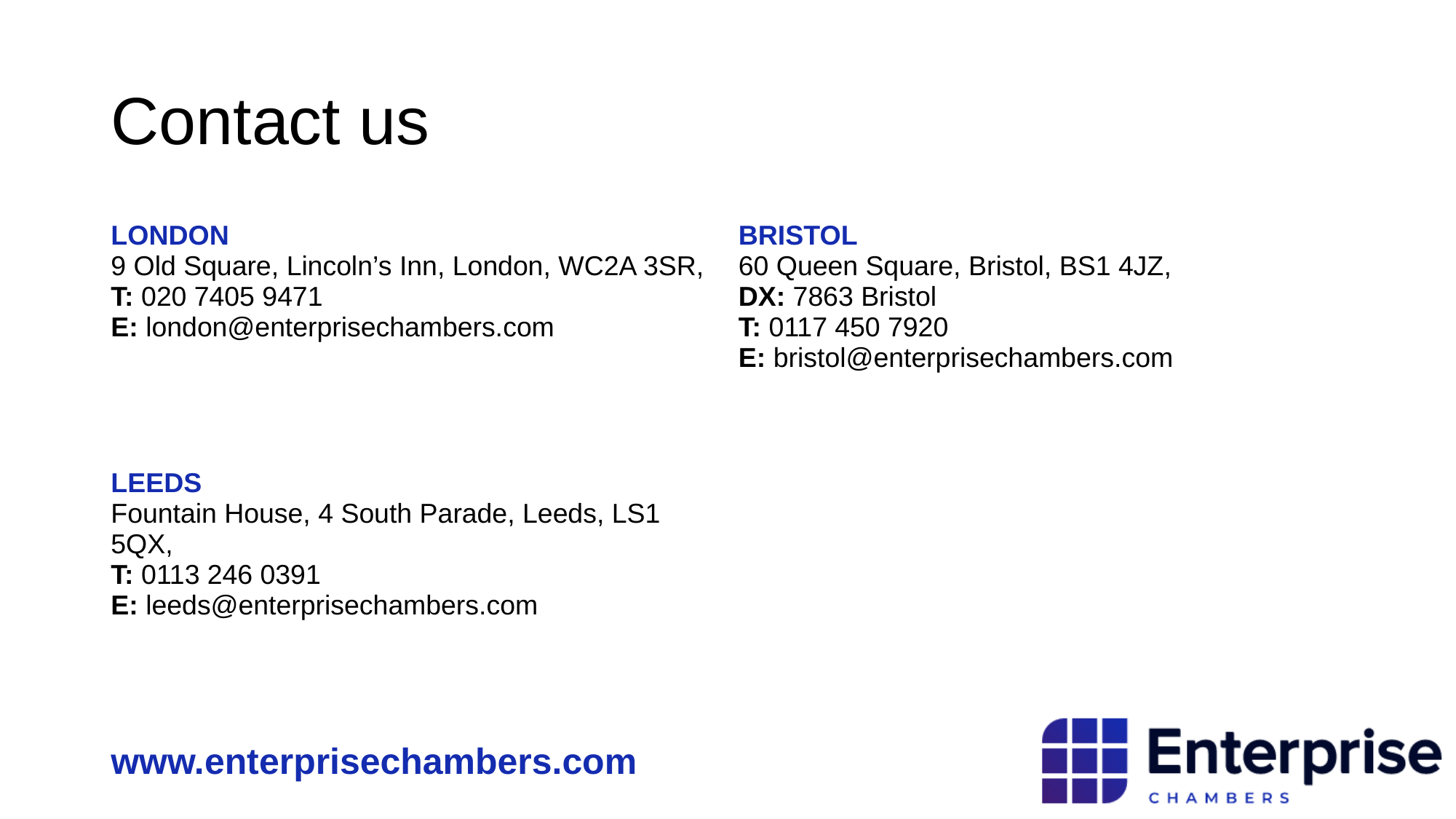

# Contact us

| LONDON 9 Old Square, Lincoln’s Inn, London, WC2A 3SR, T: 020 7405 9471 E: london@enterprisechambers.com | BRISTOL 60 Queen Square, Bristol, BS1 4JZ, DX: 7863 Bristol T: 0117 450 7920 E: bristol@enterprisechambers.com |
| --- | --- |
| LEEDS Fountain House, 4 South Parade, Leeds, LS1 5QX, T: 0113 246 0391 E: leeds@enterprisechambers.com |  |
www.enterprisechambers.com